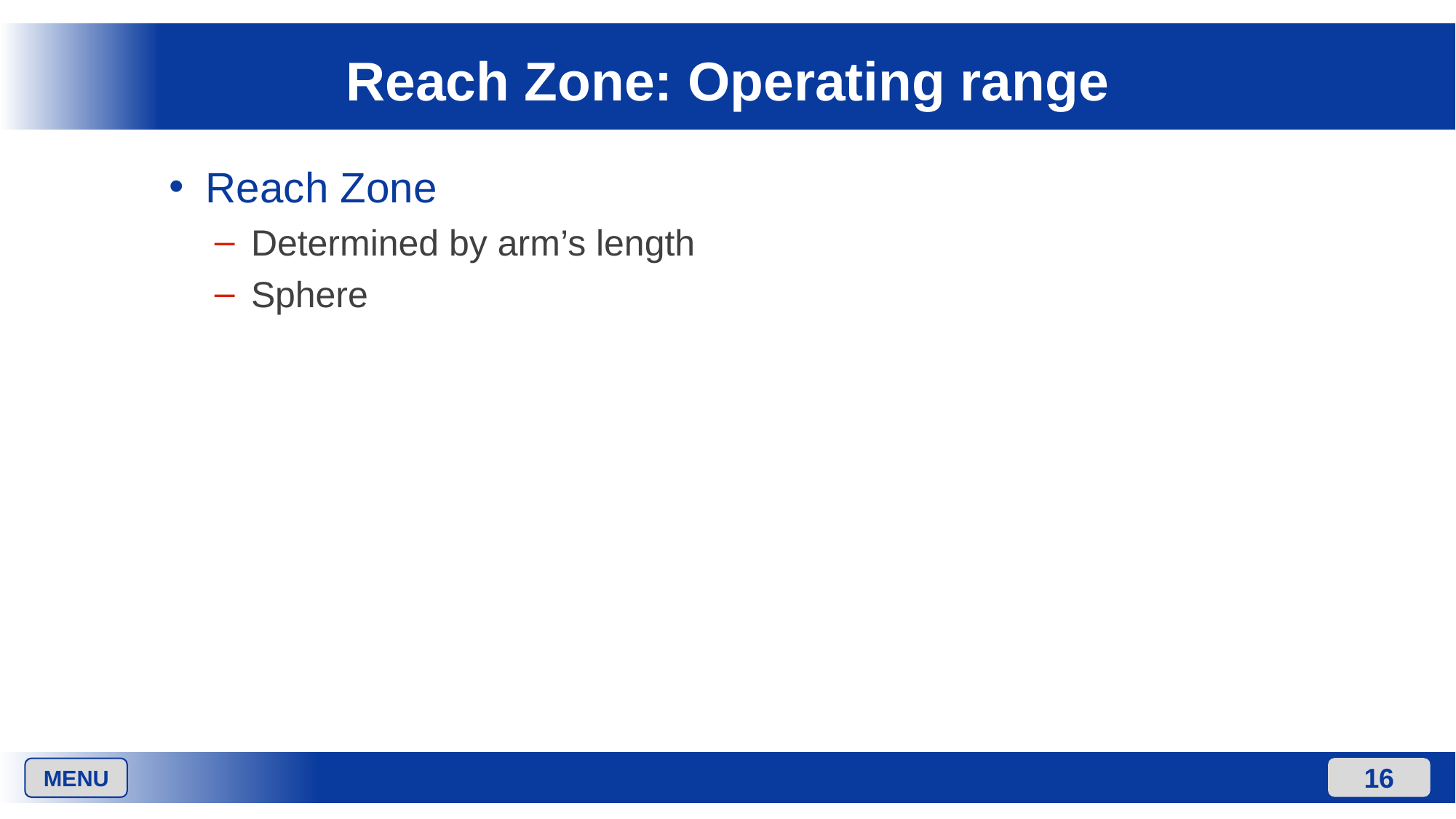

# Reach Zone: Operating range
Reach Zone
Determined by arm’s length
Sphere